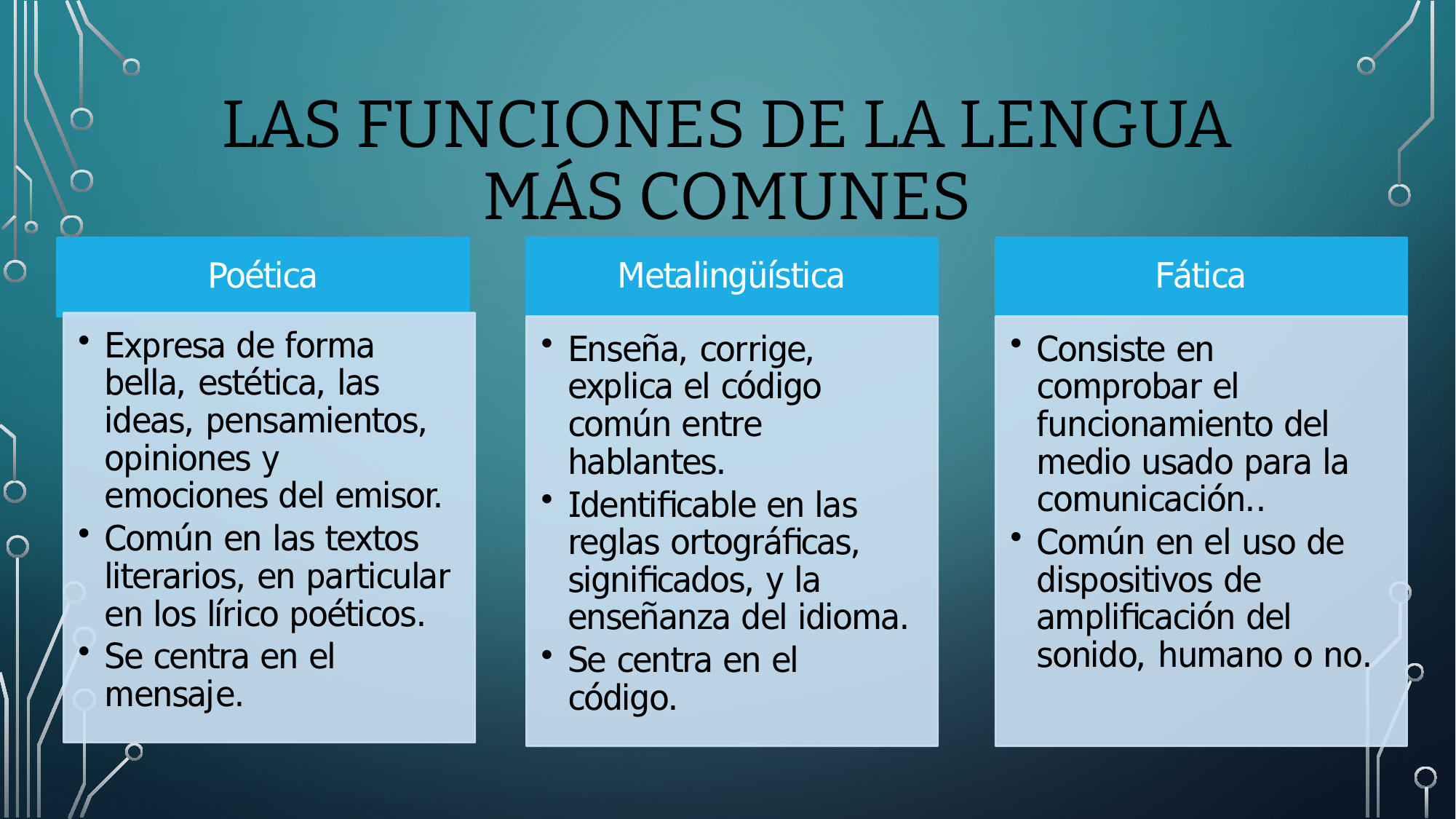

# Las funciones de la lengua más comunes
Poética
Expresa de forma bella, estética, las ideas, pensamientos, opiniones y  emociones del emisor.
Común en las textos literarios, en particular en los lírico poéticos.
Se centra en el mensaje.
Metalingüística
Enseña, corrige, explica el código común entre hablantes.
Identificable en las reglas ortográficas, significados, y la enseñanza del idioma.
Se centra en el código.
Fática
Consiste en comprobar el funcionamiento del medio usado para la comunicación..
Común en el uso de dispositivos de amplificación del sonido, humano o no.